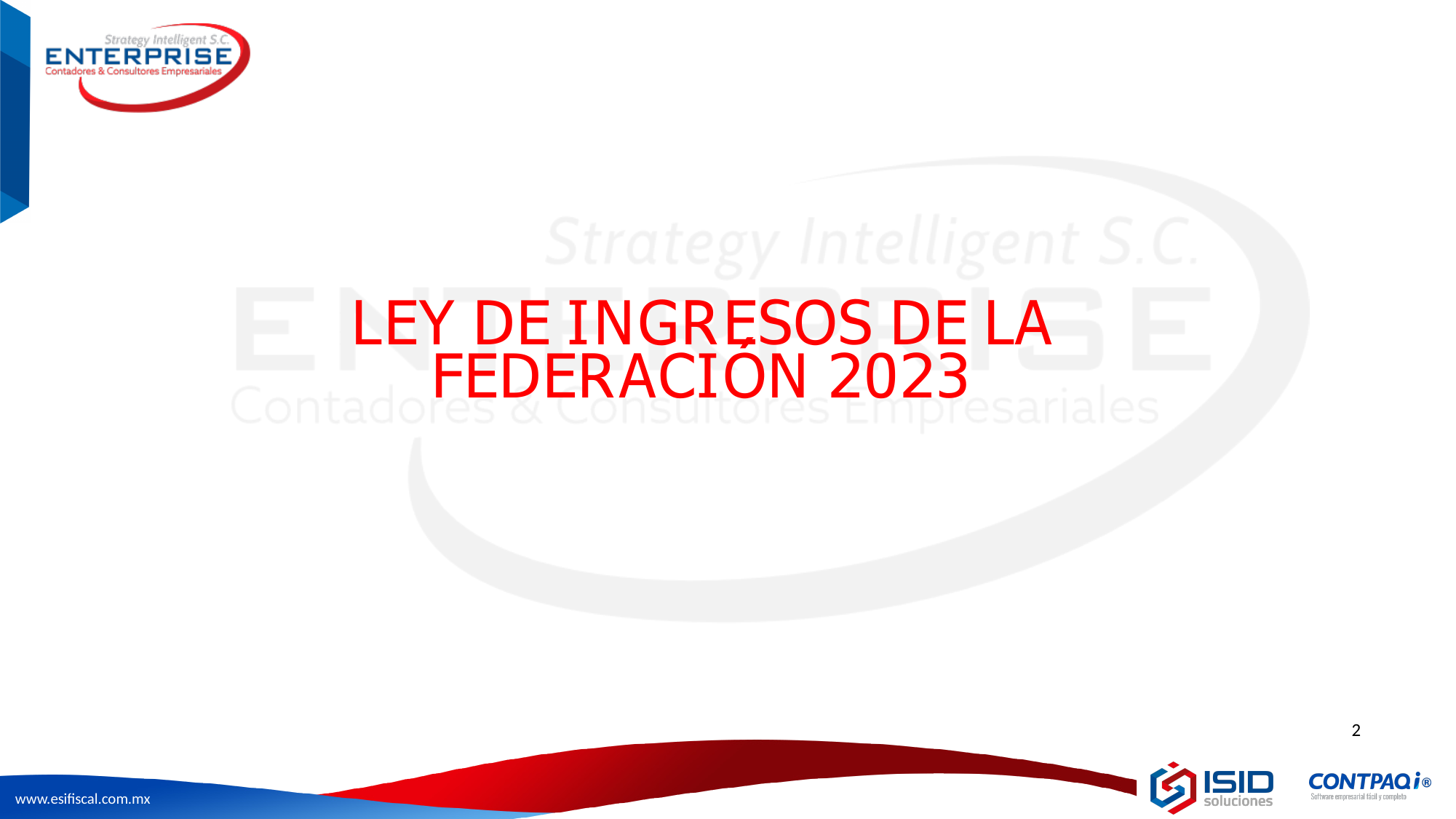

LEY DE INGRESOS DE LA FEDERACIÓN 2023
2